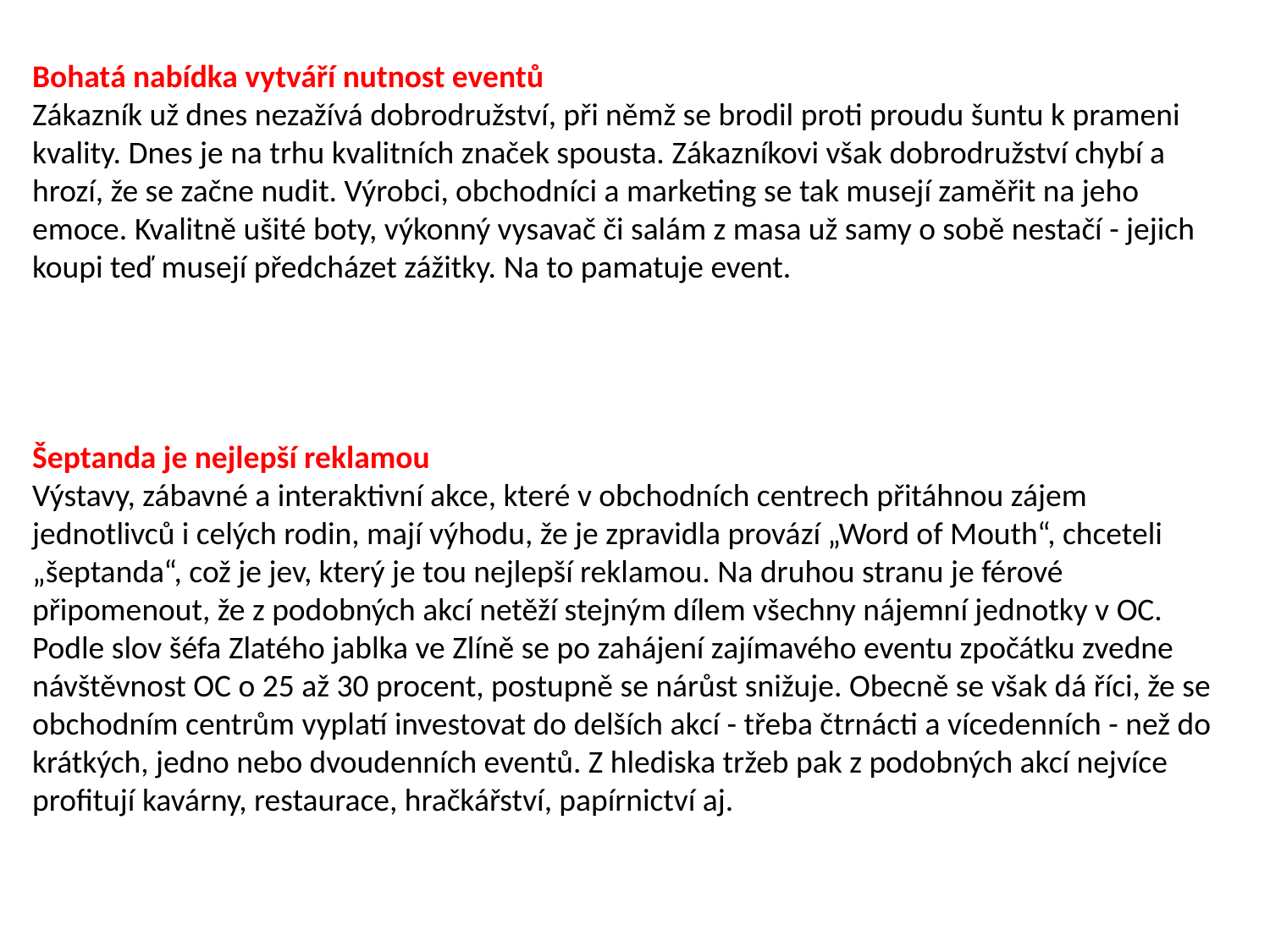

Bohatá nabídka vytváří nutnost eventů
Zákazník už dnes nezažívá dobrodružství, při němž se brodil proti proudu šuntu k prameni kvality. Dnes je na trhu kvalitních značek spousta. Zákazníkovi však dobrodružství chybí a hrozí, že se začne nudit. Výrobci, obchodníci a marketing se tak musejí zaměřit na jeho emoce. Kvalitně ušité boty, výkonný vysavač či salám z masa už samy o sobě nestačí - jejich koupi teď musejí předcházet zážitky. Na to pamatuje event.

Šeptanda je nejlepší reklamou
Výstavy, zábavné a interaktivní akce, které v obchodních centrech přitáhnou zájem jednotlivců i celých rodin, mají výhodu, že je zpravidla provází „Word of Mouth“, chceteli „šeptanda“, což je jev, který je tou nejlepší reklamou. Na druhou stranu je férové připomenout, že z podobných akcí netěží stejným dílem všechny nájemní jednotky v OC. Podle slov šéfa Zlatého jablka ve Zlíně se po zahájení zajímavého eventu zpočátku zvedne návštěvnost OC o 25 až 30 procent, postupně se nárůst snižuje. Obecně se však dá říci, že se obchodním centrům vyplatí investovat do delších akcí - třeba čtrnácti a vícedenních - než do krátkých, jedno nebo dvoudenních eventů. Z hlediska tržeb pak z podobných akcí nejvíce profitují kavárny, restaurace, hračkářství, papírnictví aj.